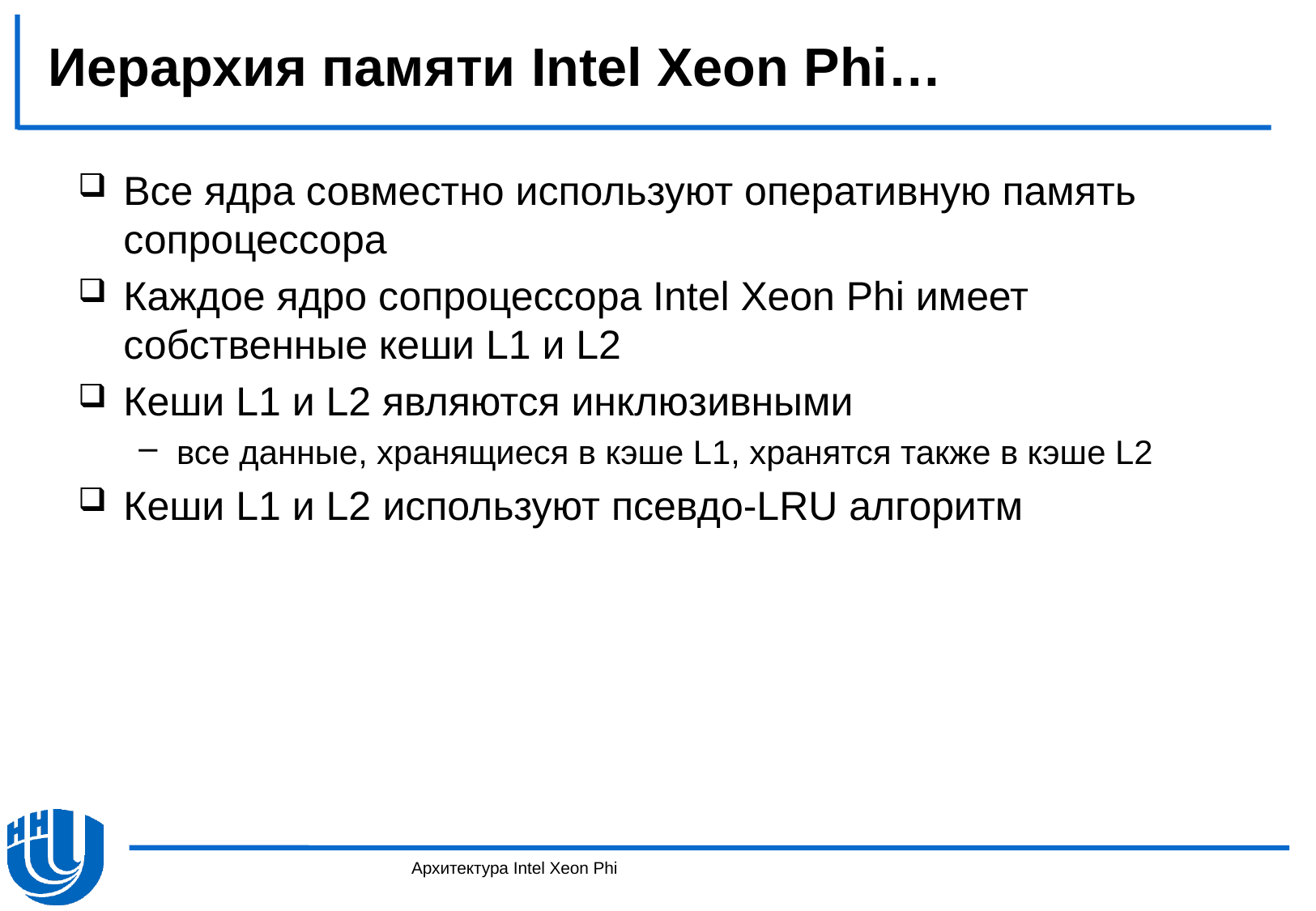

# Иерархия памяти Intel Xeon Phi…
Все ядра совместно используют оперативную память сопроцессора
Каждое ядро сопроцессора Intel Xeon Phi имеет собственные кеши L1 и L2
Кеши L1 и L2 являются инклюзивными
все данные, хранящиеся в кэше L1, хранятся также в кэше L2
Кеши L1 и L2 используют псевдо-LRU алгоритм
Архитектура Intel Xeon Phi